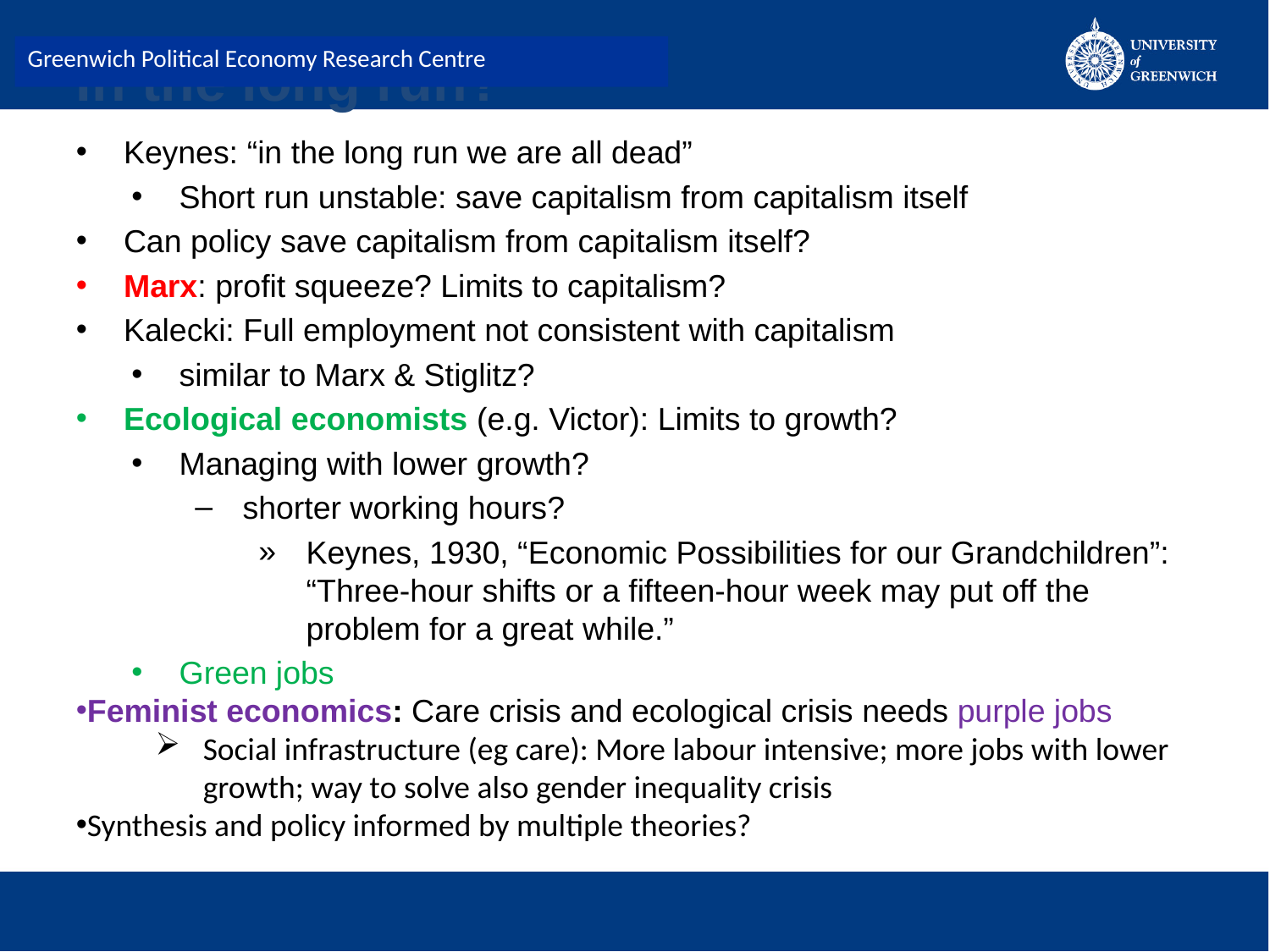

Greenwich Political Economy Research Centre
# In the long run?
Keynes: “in the long run we are all dead”
Short run unstable: save capitalism from capitalism itself
Can policy save capitalism from capitalism itself?
Marx: profit squeeze? Limits to capitalism?
Kalecki: Full employment not consistent with capitalism
similar to Marx & Stiglitz?
Ecological economists (e.g. Victor): Limits to growth?
Managing with lower growth?
shorter working hours?
Keynes, 1930, “Economic Possibilities for our Grandchildren”: “Three-hour shifts or a fifteen-hour week may put off the problem for a great while.”
Green jobs
Feminist economics: Care crisis and ecological crisis needs purple jobs
Social infrastructure (eg care): More labour intensive; more jobs with lower growth; way to solve also gender inequality crisis
Synthesis and policy informed by multiple theories?